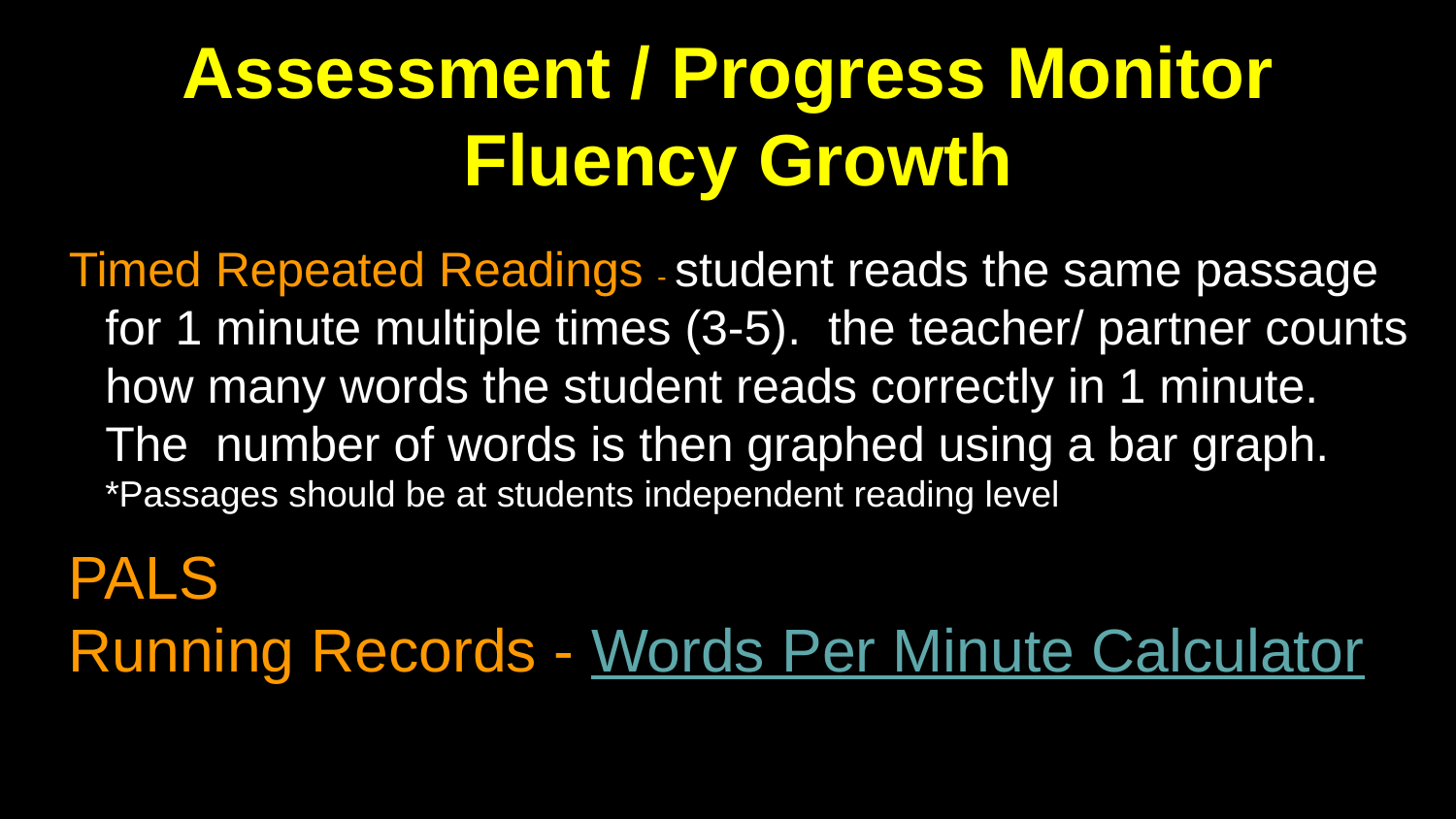

# Assessment / Progress Monitor
 Fluency Growth

Timed Repeated Readings - student reads the same passage for 1 minute multiple times (3-5).  the teacher/ partner counts how many words the student reads correctly in 1 minute.  The  number of words is then graphed using a bar graph. *Passages should be at students independent reading level

PALS
Running Records - Words Per Minute Calculator